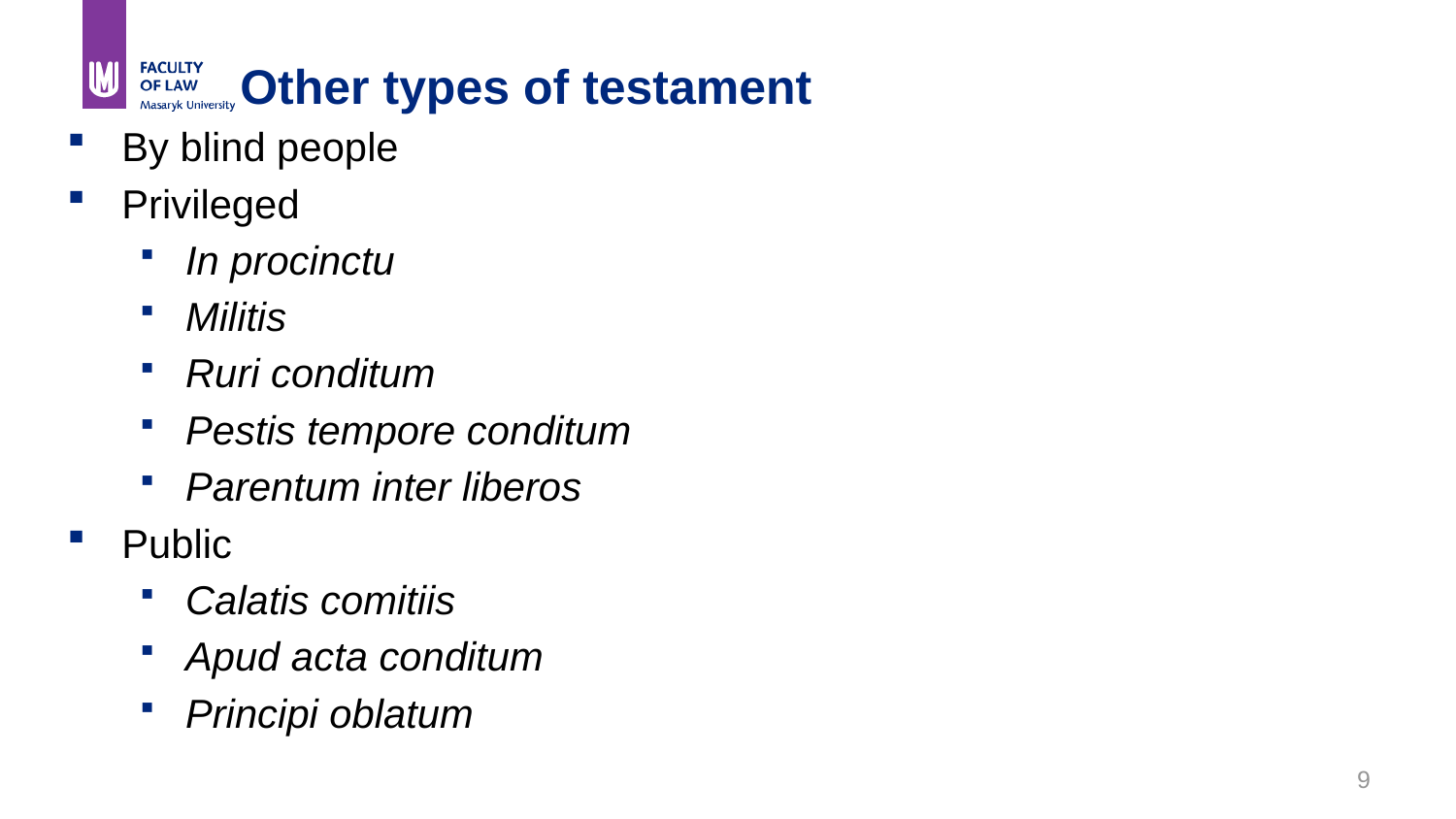

# Other types of testament
By blind people
Privileged
In procinctu
Militis
Ruri conditum
Pestis tempore conditum
Parentum inter liberos
Public
Calatis comitiis
Apud acta conditum
Principi oblatum

9